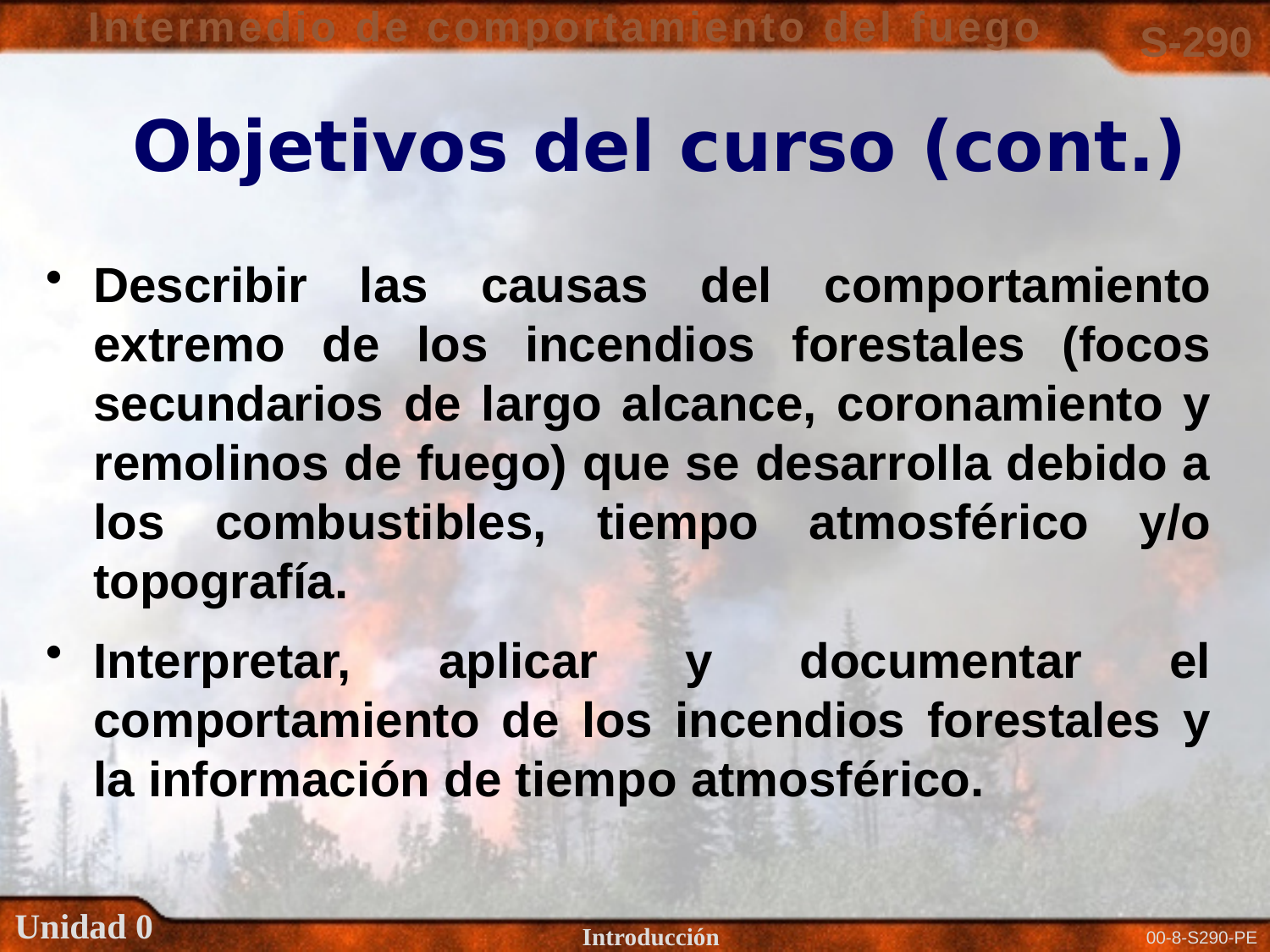

# Objetivos del curso (cont.)
Describir las causas del comportamiento extremo de los incendios forestales (focos secundarios de largo alcance, coronamiento y remolinos de fuego) que se desarrolla debido a los combustibles, tiempo atmosférico y/o topografía.
Interpretar, aplicar y documentar el comportamiento de los incendios forestales y la información de tiempo atmosférico.